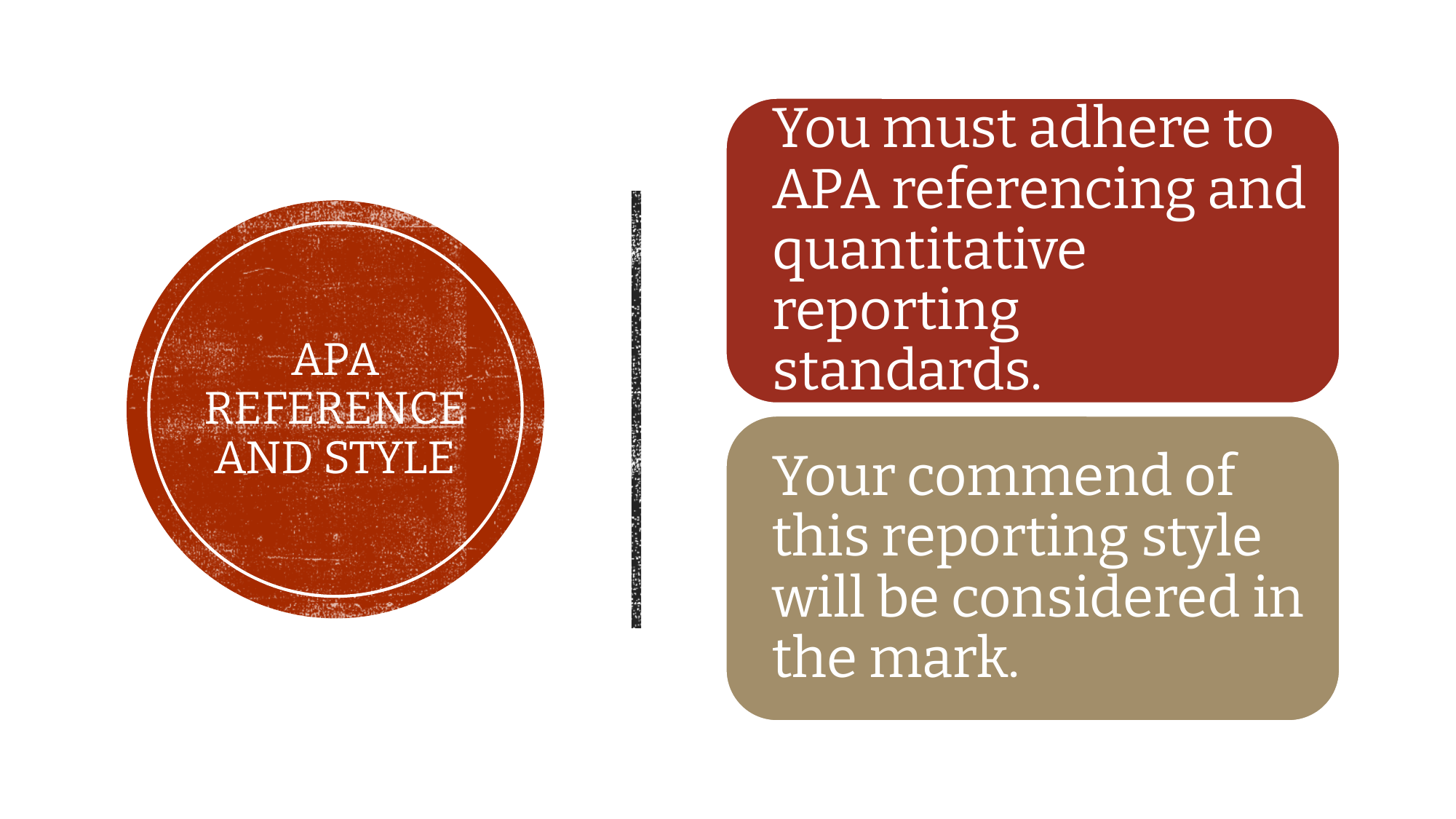

You must adhere to APA referencing and quantitative reporting standards.
Your commend of this reporting style will be considered in the mark.

# APA Reference and Style